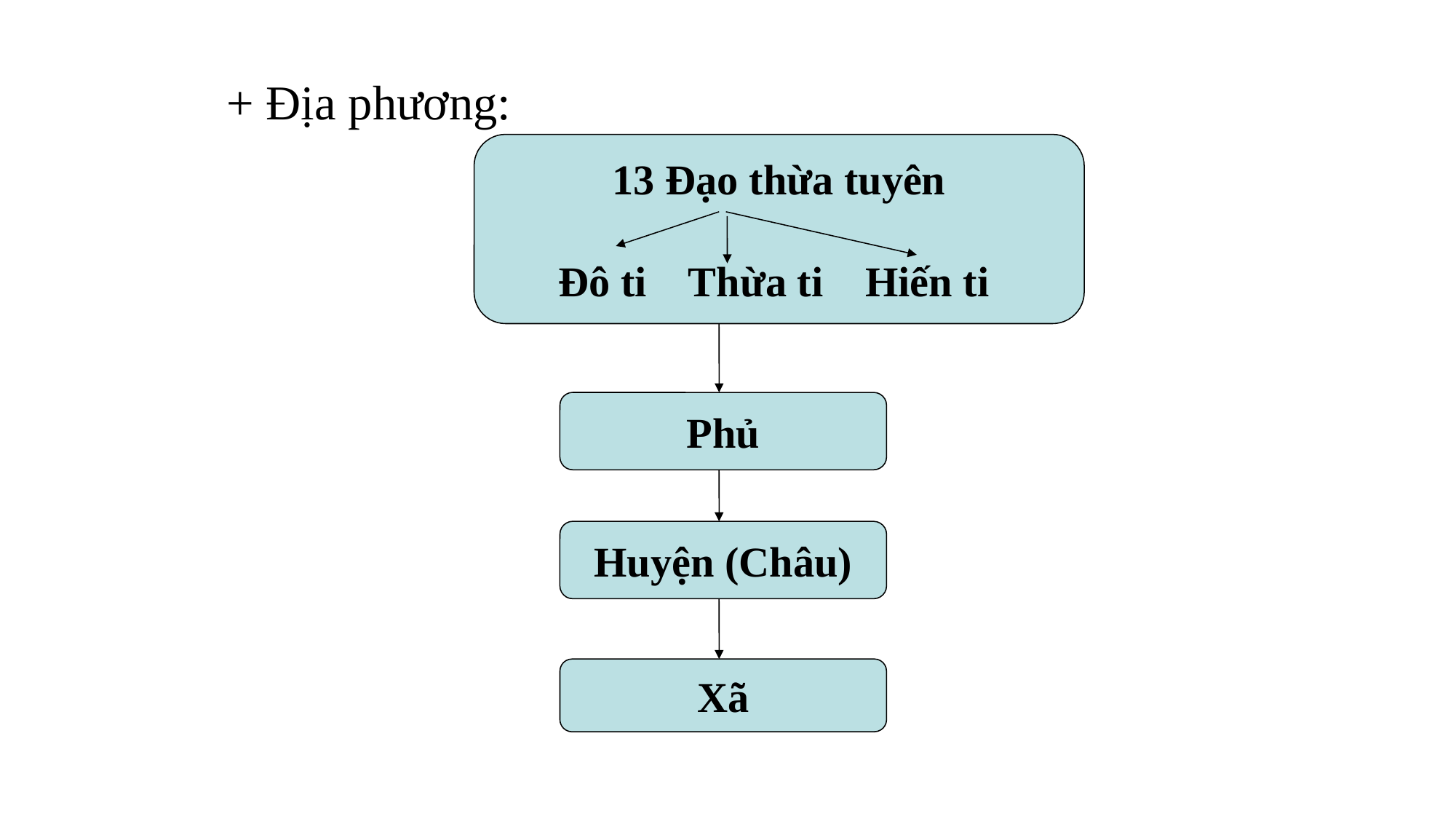

+ Địa phương:
13 Đạo thừa tuyên

Đô ti    Thừa ti    Hiến ti

Phủ

Huyện (Châu)

Xã